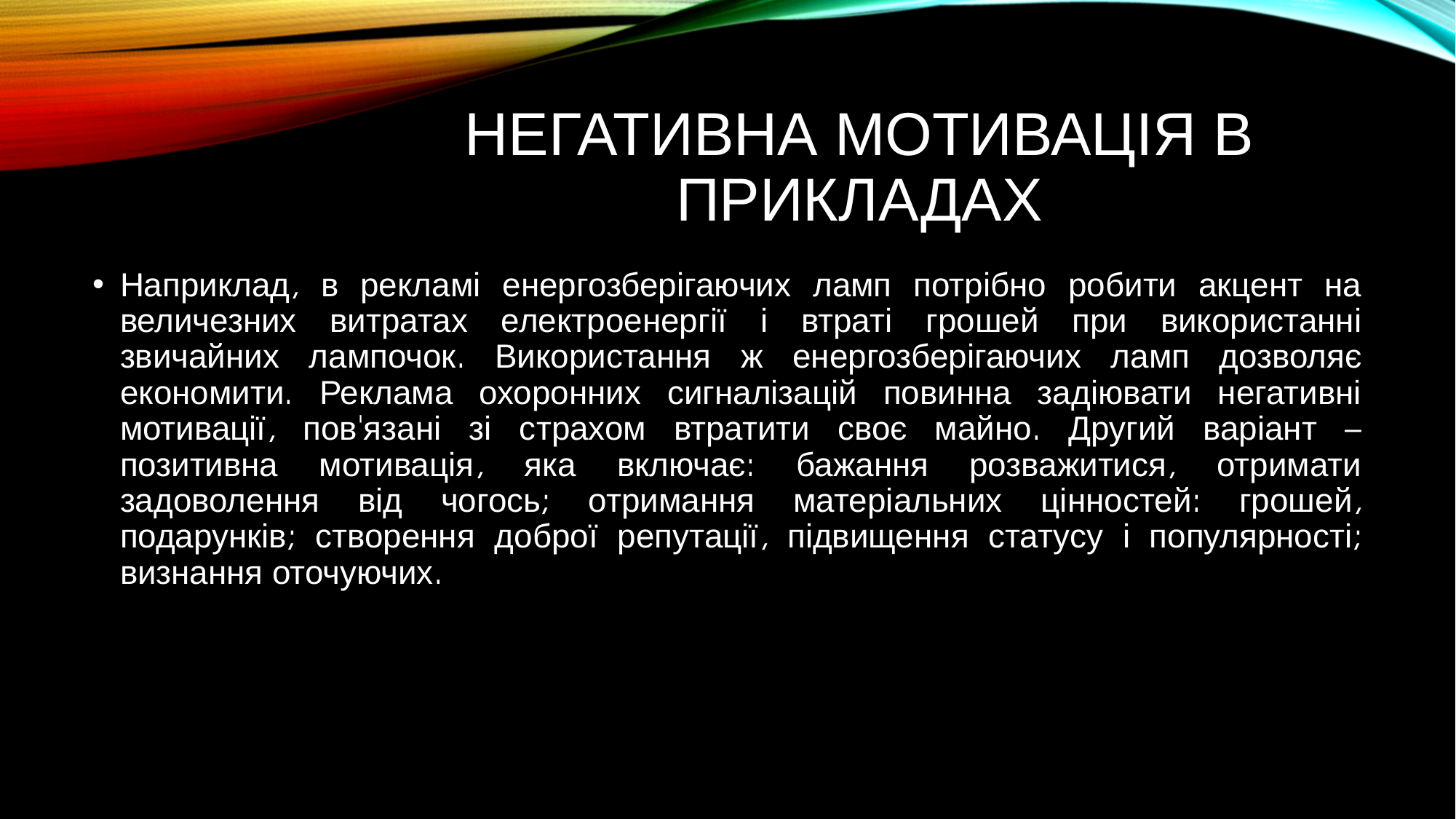

# Негативна мотивація в прикладах
Наприклад, в рекламі енергозберігаючих ламп потрібно робити акцент на величезних витратах електроенергії і втраті грошей при використанні звичайних лампочок. Використання ж енергозберігаючих ламп дозволяє економити. Реклама охоронних сигналізацій повинна задіювати негативні мотивації, пов'язані зі страхом втратити своє майно. Другий варіант – позитивна мотивація, яка включає: бажання розважитися, отримати задоволення від чогось; отримання матеріальних цінностей: грошей, подарунків; створення доброї репутації, підвищення статусу і популярності; визнання оточуючих.